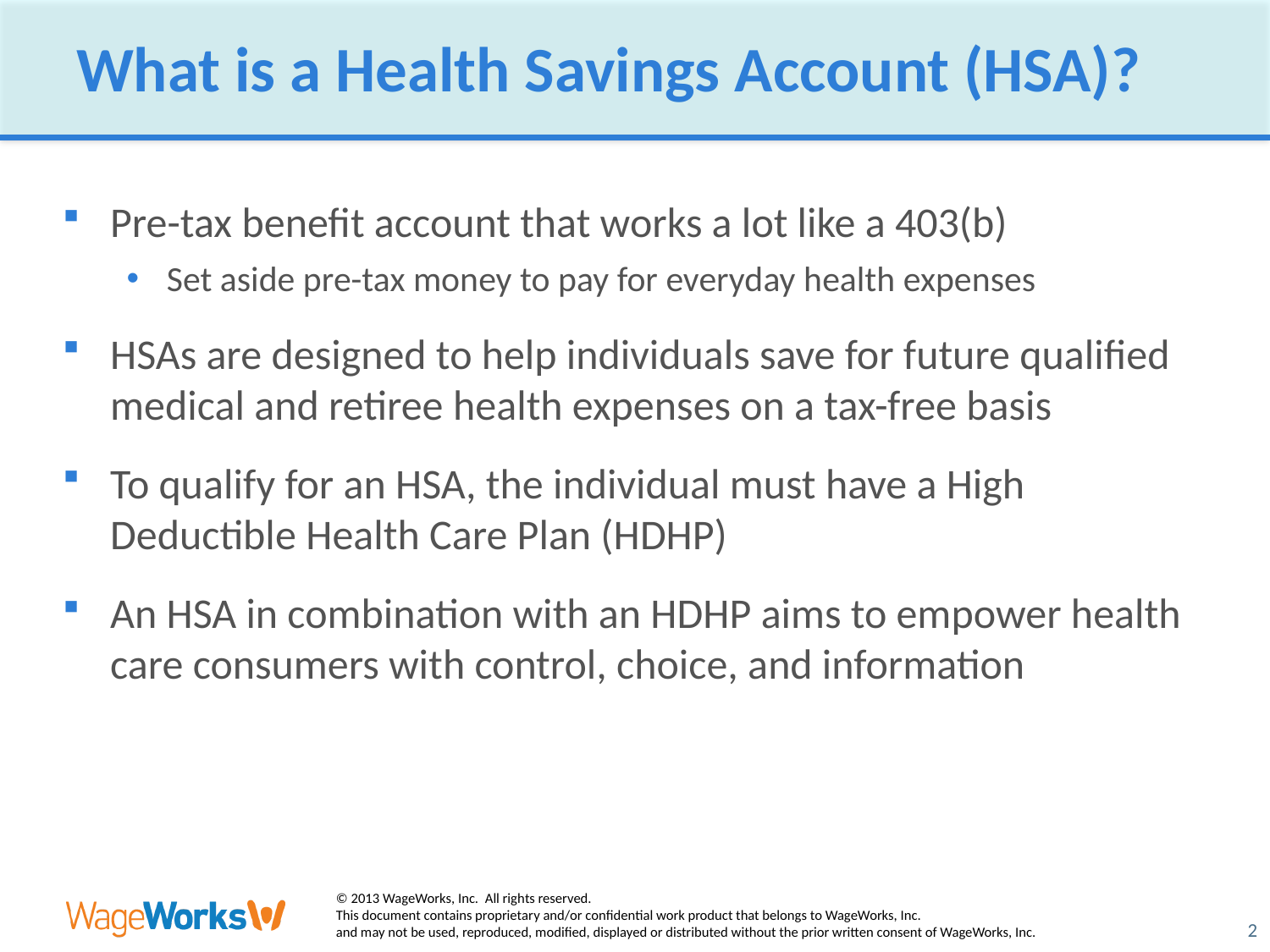

# What is a Health Savings Account (HSA)?
Pre-tax benefit account that works a lot like a 403(b)
Set aside pre-tax money to pay for everyday health expenses
HSAs are designed to help individuals save for future qualified medical and retiree health expenses on a tax-free basis
To qualify for an HSA, the individual must have a High Deductible Health Care Plan (HDHP)
An HSA in combination with an HDHP aims to empower health care consumers with control, choice, and information